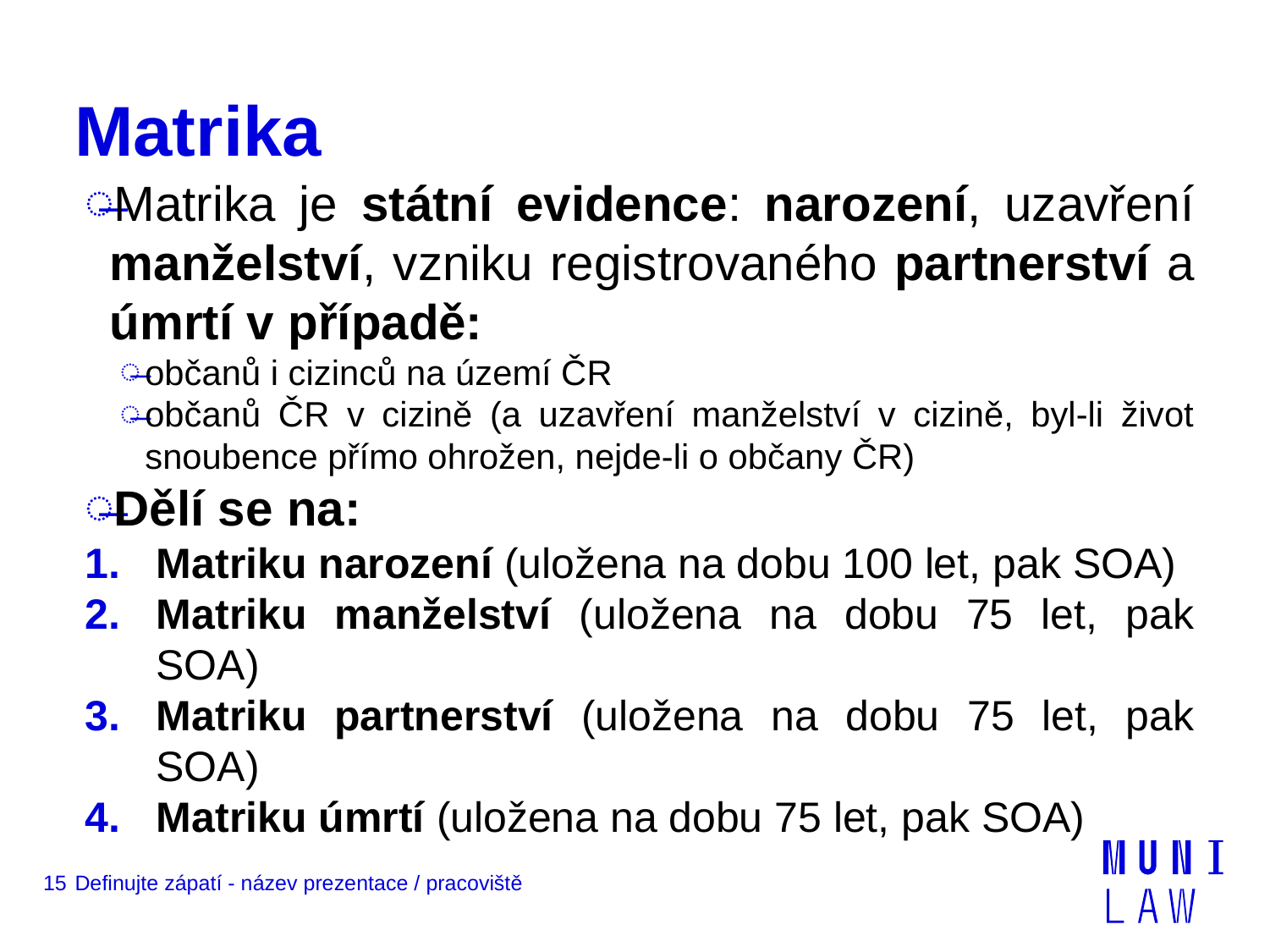

# Matrika
Matrika je státní evidence: narození, uzavření manželství, vzniku registrovaného partnerství a úmrtí v případě:
občanů i cizinců na území ČR
občanů ČR v cizině (a uzavření manželství v cizině, byl-li život snoubence přímo ohrožen, nejde-li o občany ČR)
Dělí se na:
Matriku narození (uložena na dobu 100 let, pak SOA)
Matriku manželství (uložena na dobu 75 let, pak SOA)
Matriku partnerství (uložena na dobu 75 let, pak SOA)
Matriku úmrtí (uložena na dobu 75 let, pak SOA)

15
Definujte zápatí - název prezentace / pracoviště